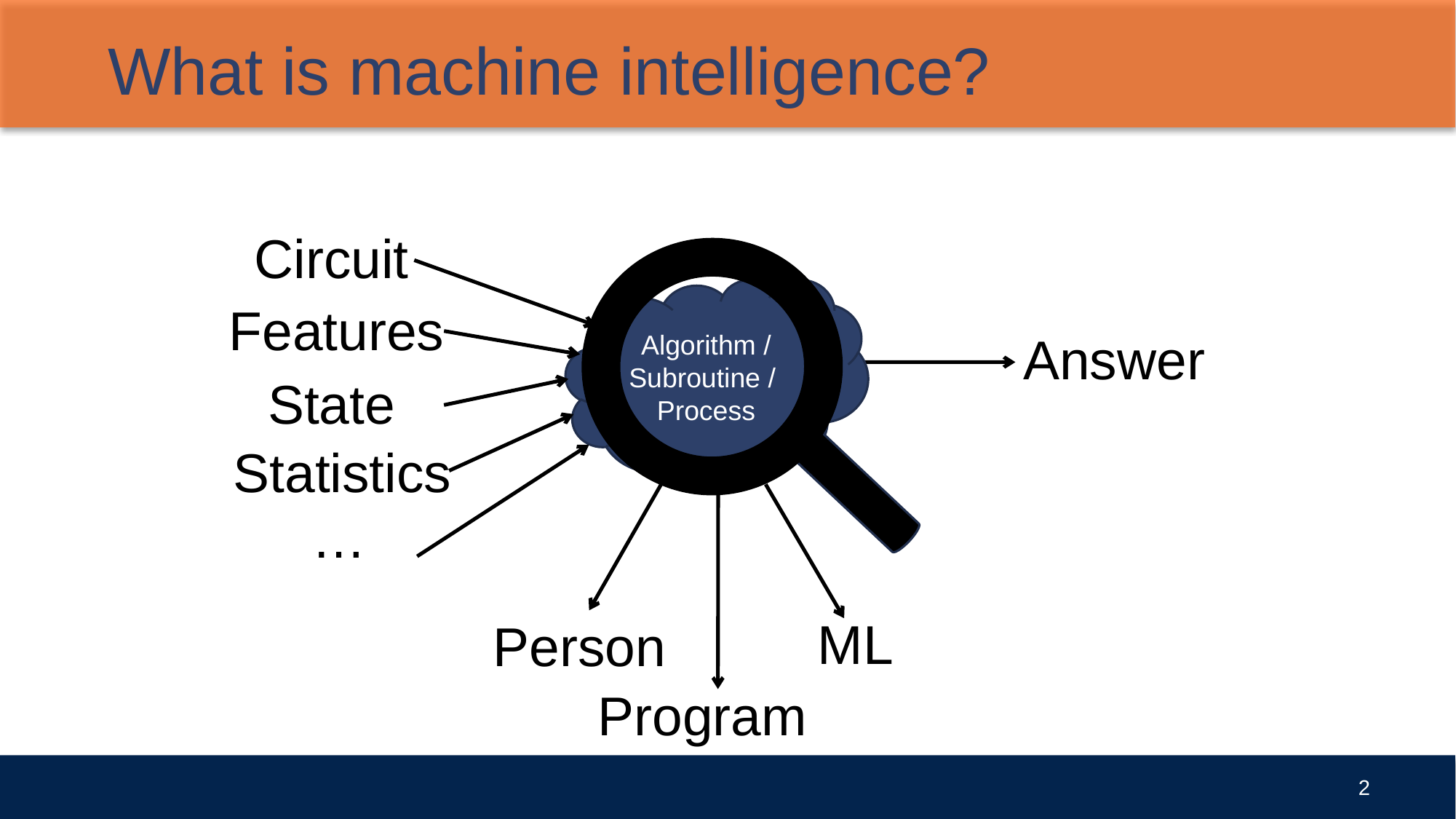

# What is machine intelligence?
Circuit

Algorithm / Subroutine /
Process

Features
Answer

State

Statistics

…
ML
Person
Program